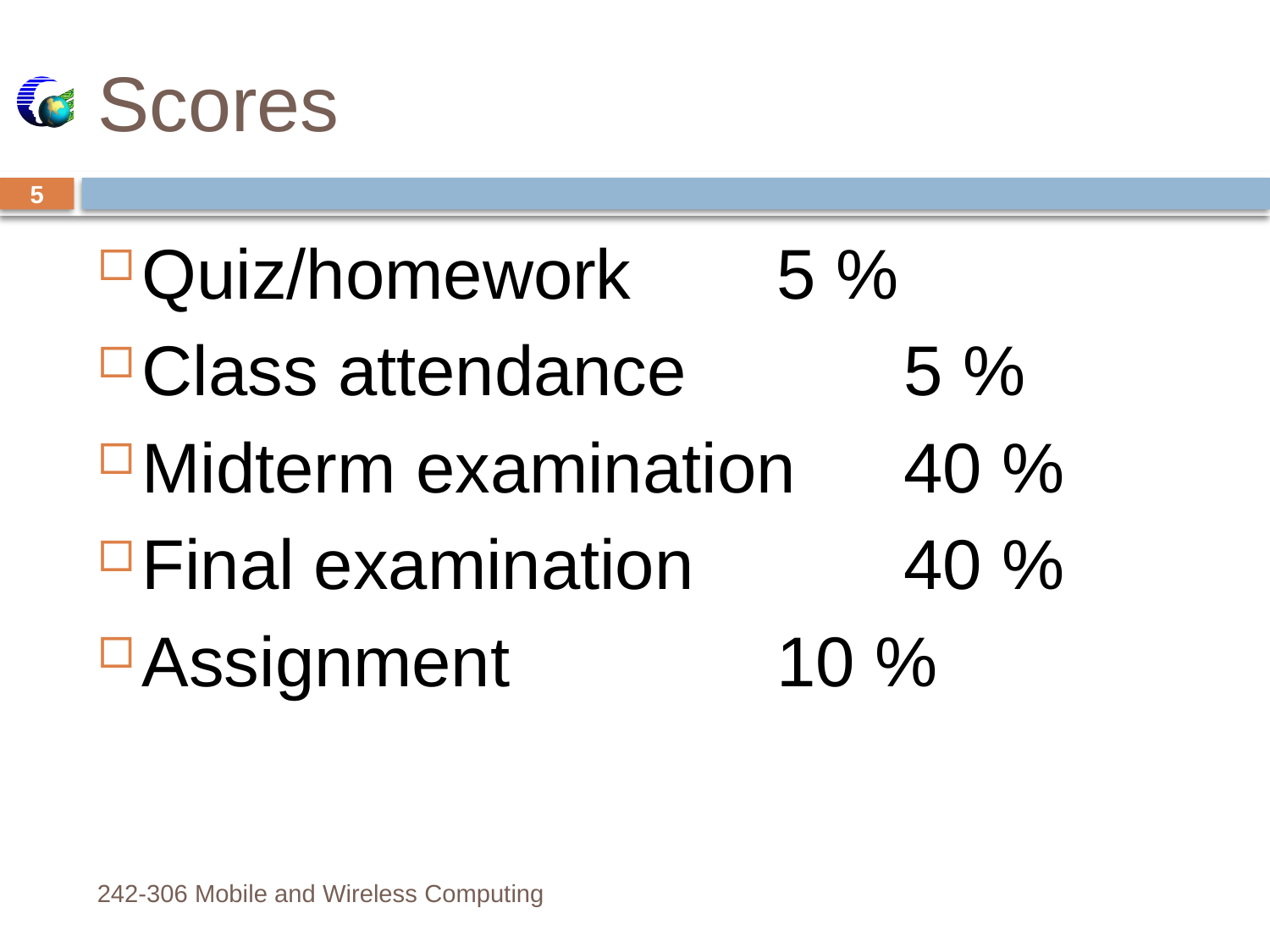

# Scores
5
Quiz/homework		5 %
Class attendance		5 %
Midterm examination	40 %
Final examination	 	40 %
Assignment			10 %
242-306 Mobile and Wireless Computing